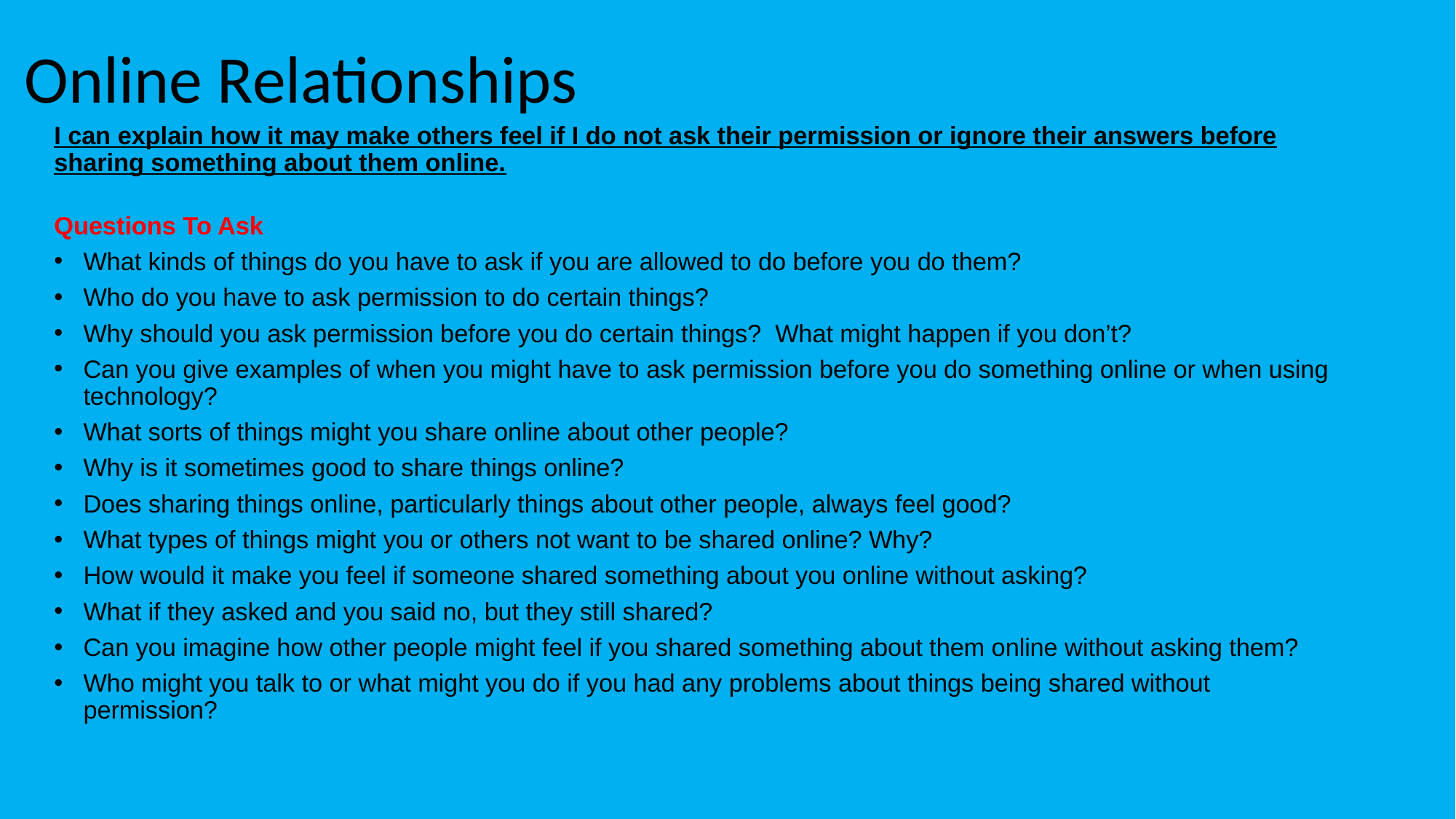

# Online Relationships
I can explain how it may make others feel if I do not ask their permission or ignore their answers before sharing something about them online.
Questions To Ask
What kinds of things do you have to ask if you are allowed to do before you do them?
Who do you have to ask permission to do certain things?
Why should you ask permission before you do certain things?  What might happen if you don’t?
Can you give examples of when you might have to ask permission before you do something online or when using technology?
What sorts of things might you share online about other people?
Why is it sometimes good to share things online?
Does sharing things online, particularly things about other people, always feel good?
What types of things might you or others not want to be shared online? Why?
How would it make you feel if someone shared something about you online without asking?
What if they asked and you said no, but they still shared?
Can you imagine how other people might feel if you shared something about them online without asking them?
Who might you talk to or what might you do if you had any problems about things being shared without permission?